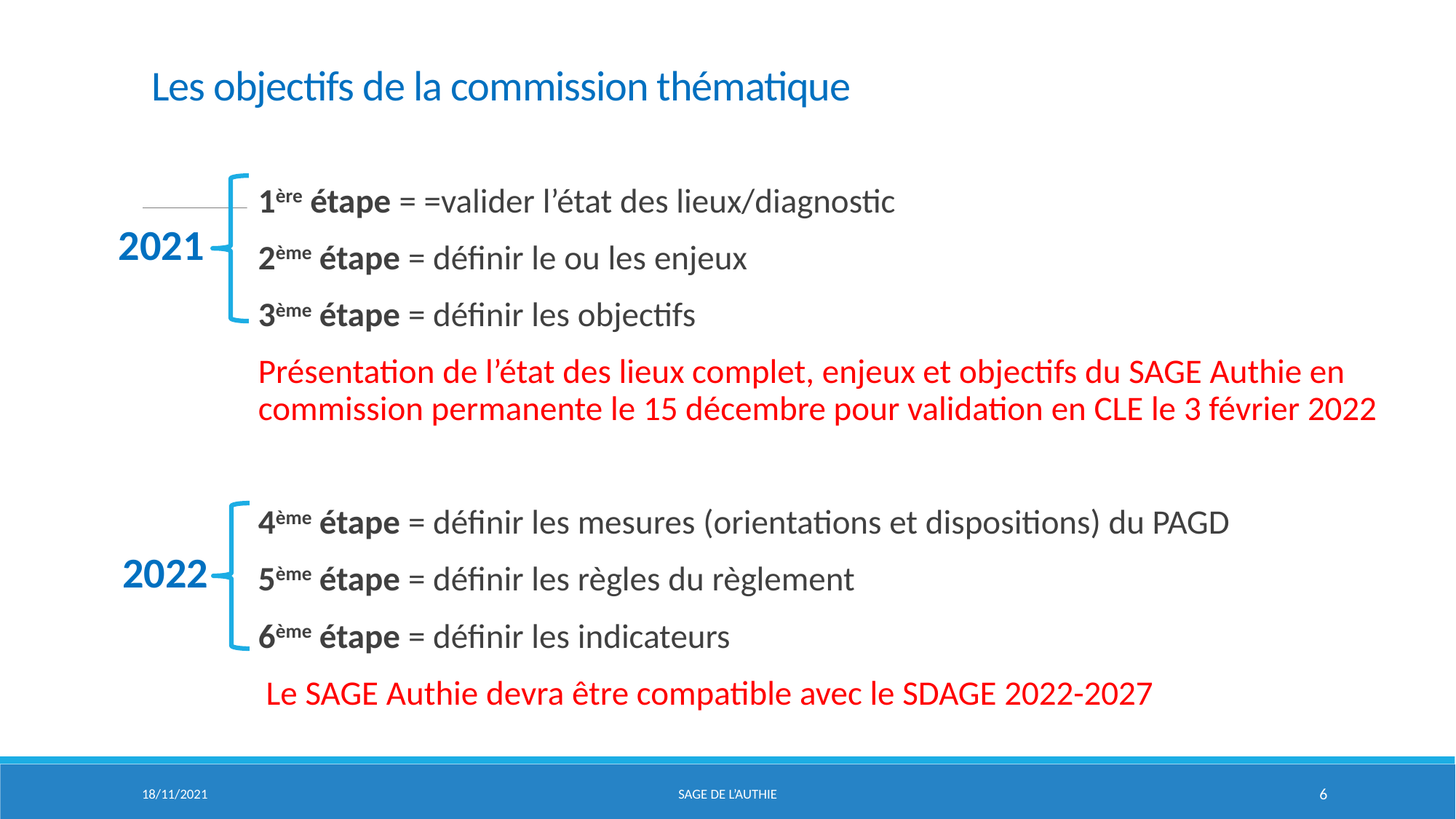

Les objectifs de la commission thématique

1ère étape = =valider l’état des lieux/diagnostic
2ème étape = définir le ou les enjeux
3ème étape = définir les objectifs
Présentation de l’état des lieux complet, enjeux et objectifs du SAGE Authie en commission permanente le 15 décembre pour validation en CLE le 3 février 2022

4ème étape = définir les mesures (orientations et dispositions) du PAGD
5ème étape = définir les règles du règlement
6ème étape = définir les indicateurs
 Le SAGE Authie devra être compatible avec le SDAGE 2022-2027

2021

2022
18/11/2021
Sage de l’aUTHIE
6